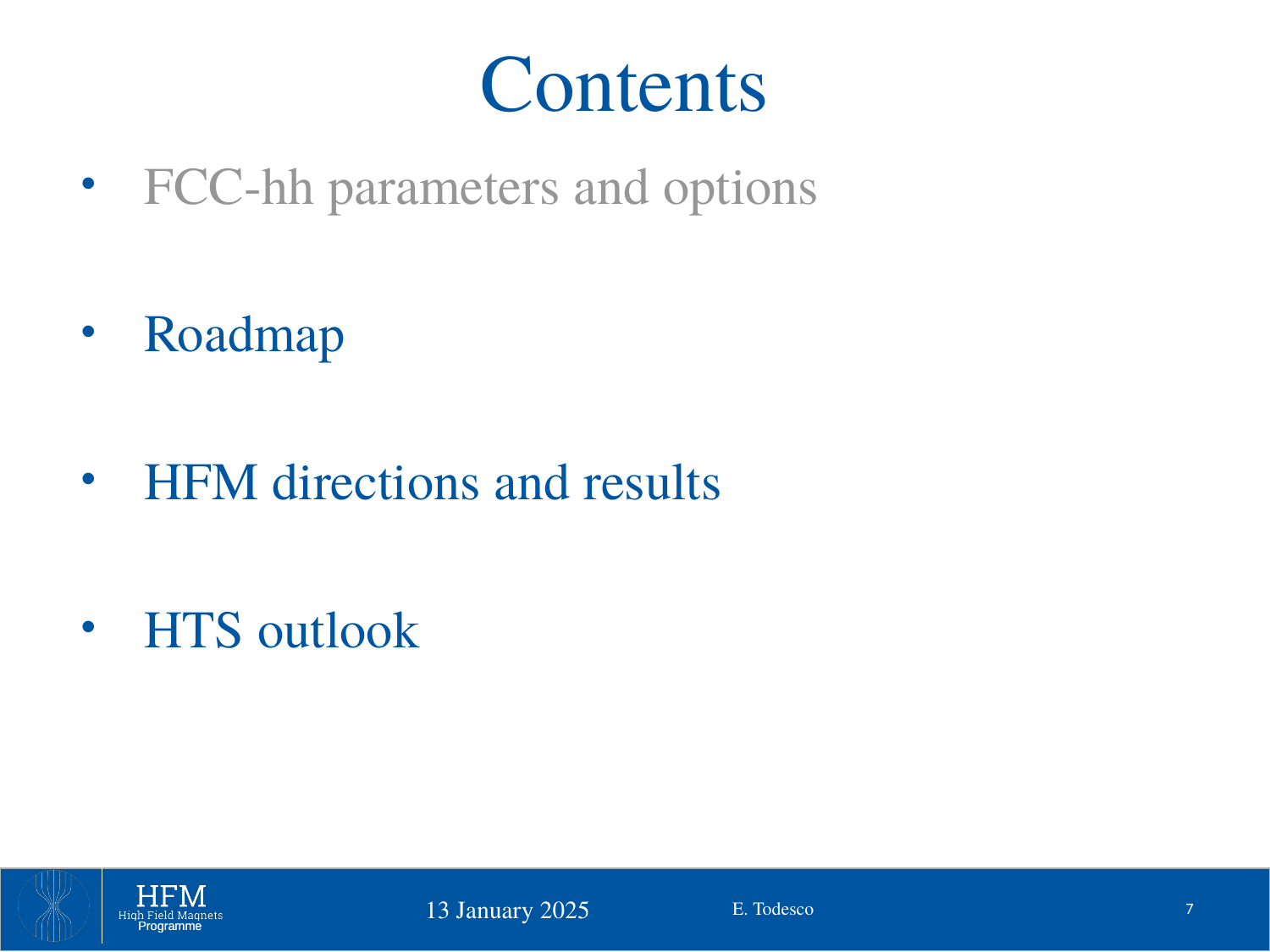

# Contents
FCC-hh parameters and options

Roadmap

HFM directions and results

HTS outlook

E. Todesco
7
13 January 2025